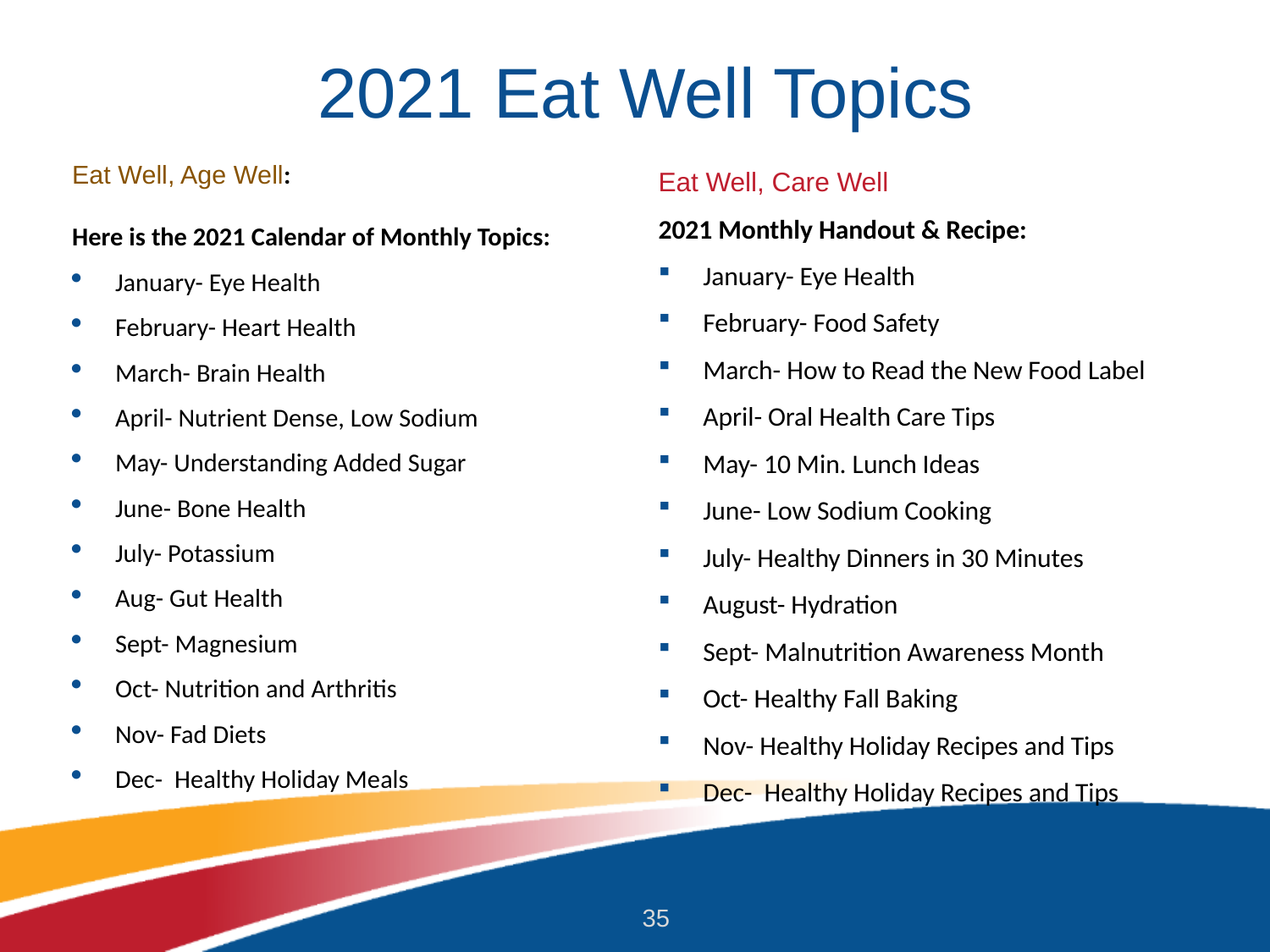

# 2021 Eat Well Topics
Eat Well, Age Well:

Here is the 2021 Calendar of Monthly Topics:
January- Eye Health
February- Heart Health
March- Brain Health
April- Nutrient Dense, Low Sodium
May- Understanding Added Sugar
June- Bone Health
July- Potassium
Aug- Gut Health
Sept- Magnesium
Oct- Nutrition and Arthritis
Nov- Fad Diets
Dec-  Healthy Holiday Meals

Eat Well, Care Well
2021 Monthly Handout & Recipe:
January- Eye Health
February- Food Safety
March- How to Read the New Food Label
April- Oral Health Care Tips
May- 10 Min. Lunch Ideas
June- Low Sodium Cooking
July- Healthy Dinners in 30 Minutes
August- Hydration
Sept- Malnutrition Awareness Month
Oct- Healthy Fall Baking
Nov- Healthy Holiday Recipes and Tips
Dec-  Healthy Holiday Recipes and Tips